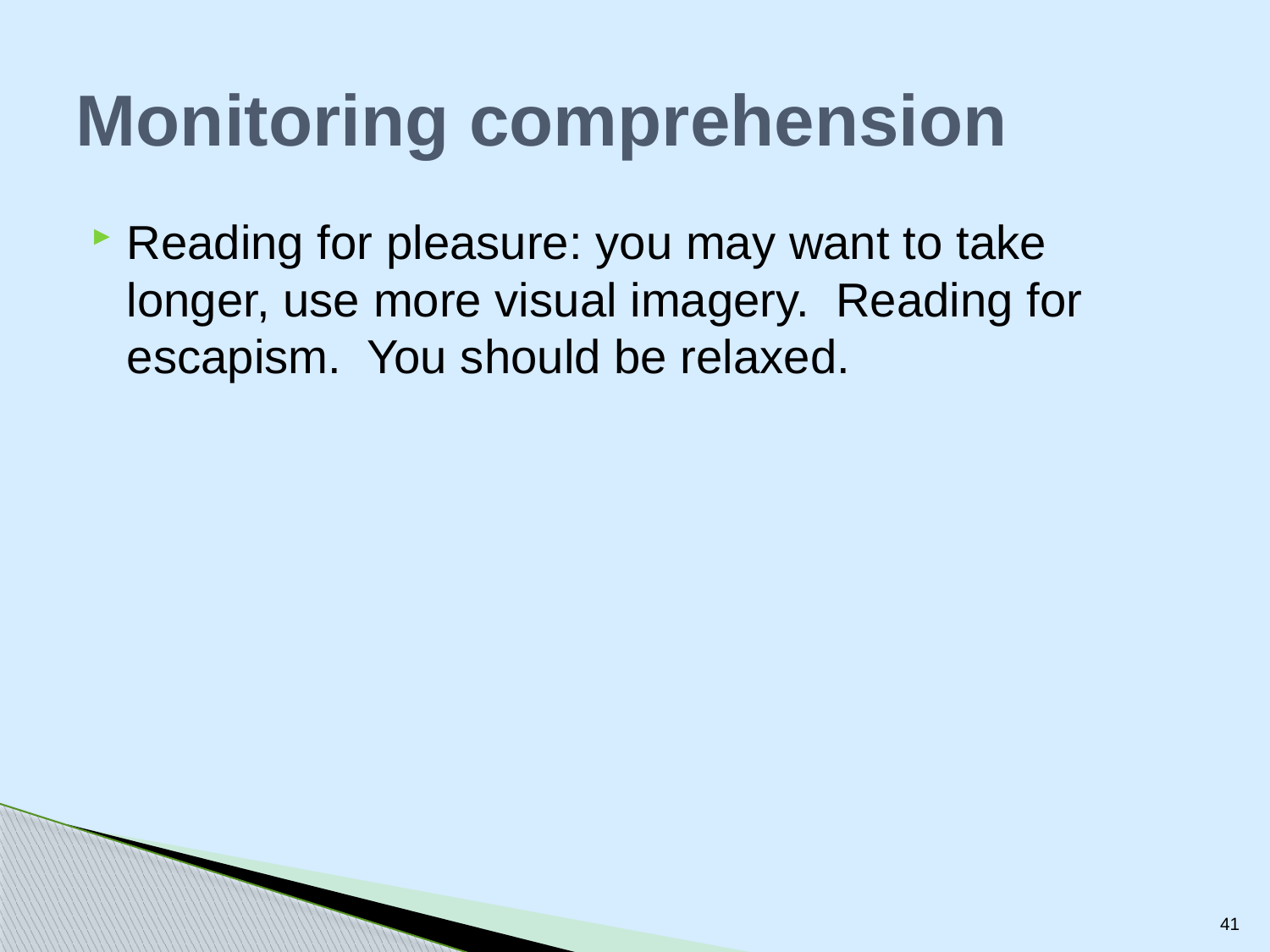

# Monitoring comprehension
Reading for pleasure: you may want to take longer, use more visual imagery.  Reading for escapism.  You should be relaxed.
41